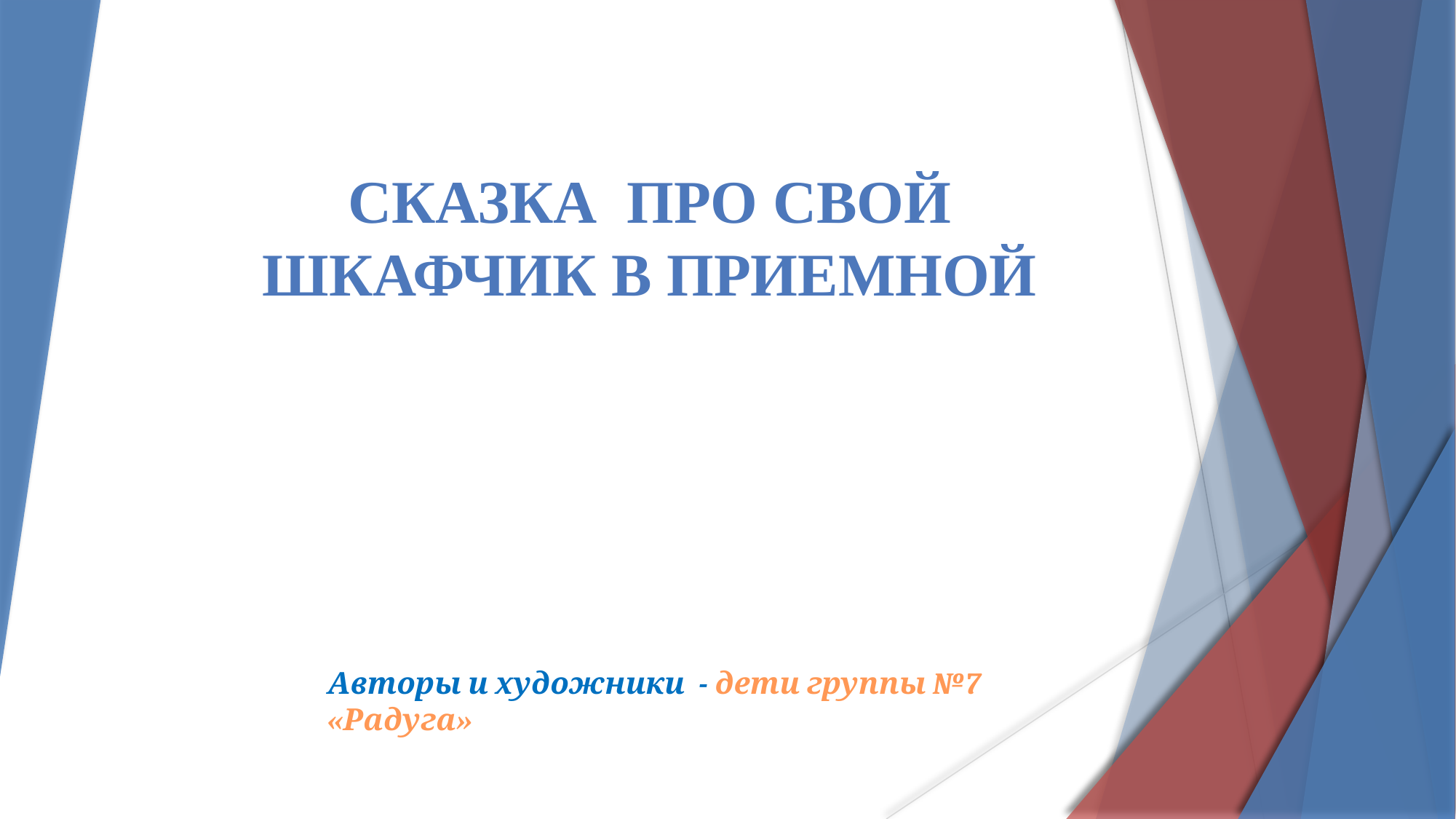

Сказка  про свой шкафчик в приемной
Авторы и художники  - дети группы №7 «Радуга»